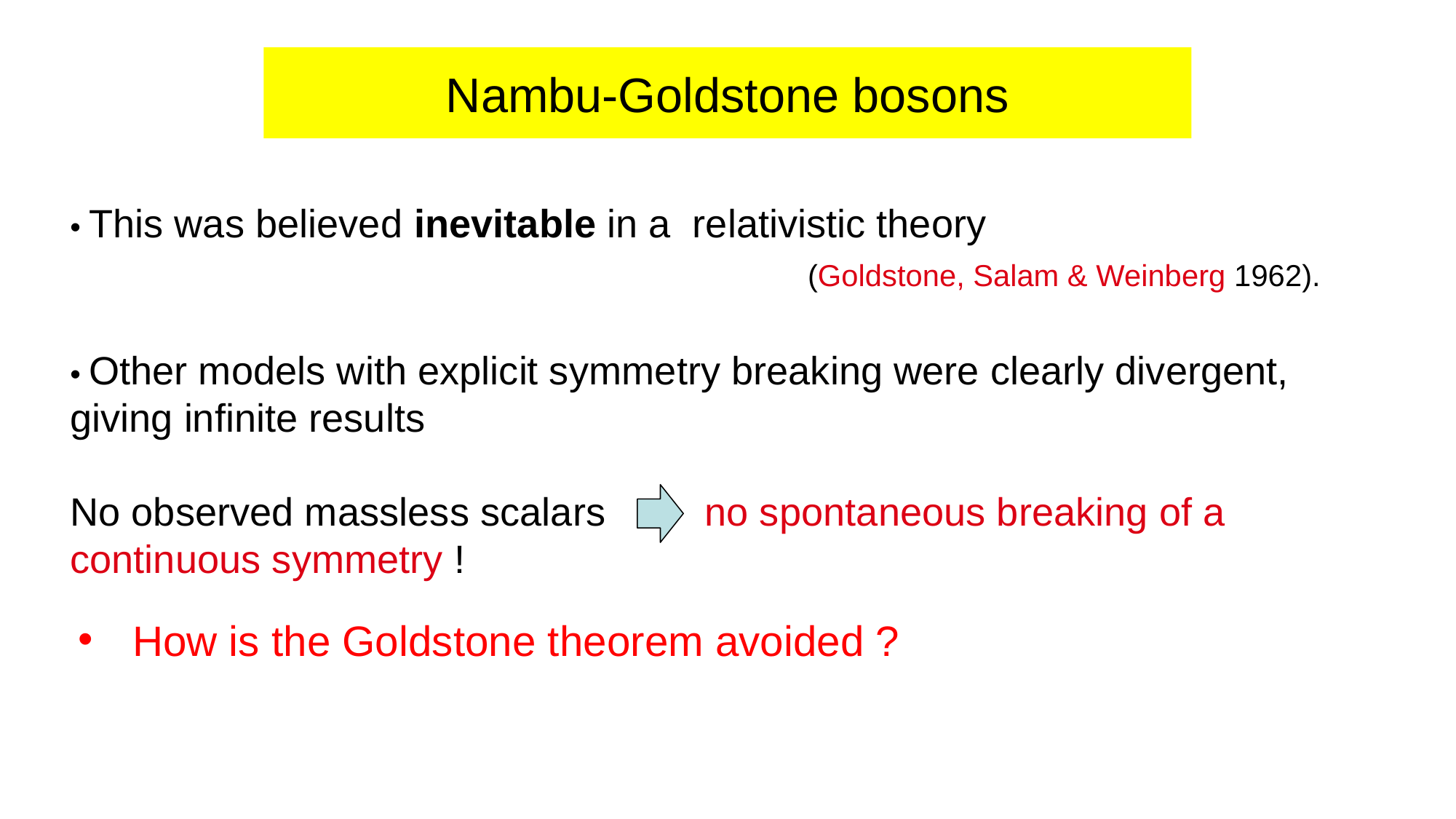

# Nambu-Goldstone bosons
• This was believed inevitable in a  relativistic theory
(Goldstone, Salam & Weinberg 1962).
• Other models with explicit symmetry breaking were clearly divergent,
giving infinite results

No observed massless scalars         no spontaneous breaking of a continuous symmetry !

How is the Goldstone theorem avoided ?